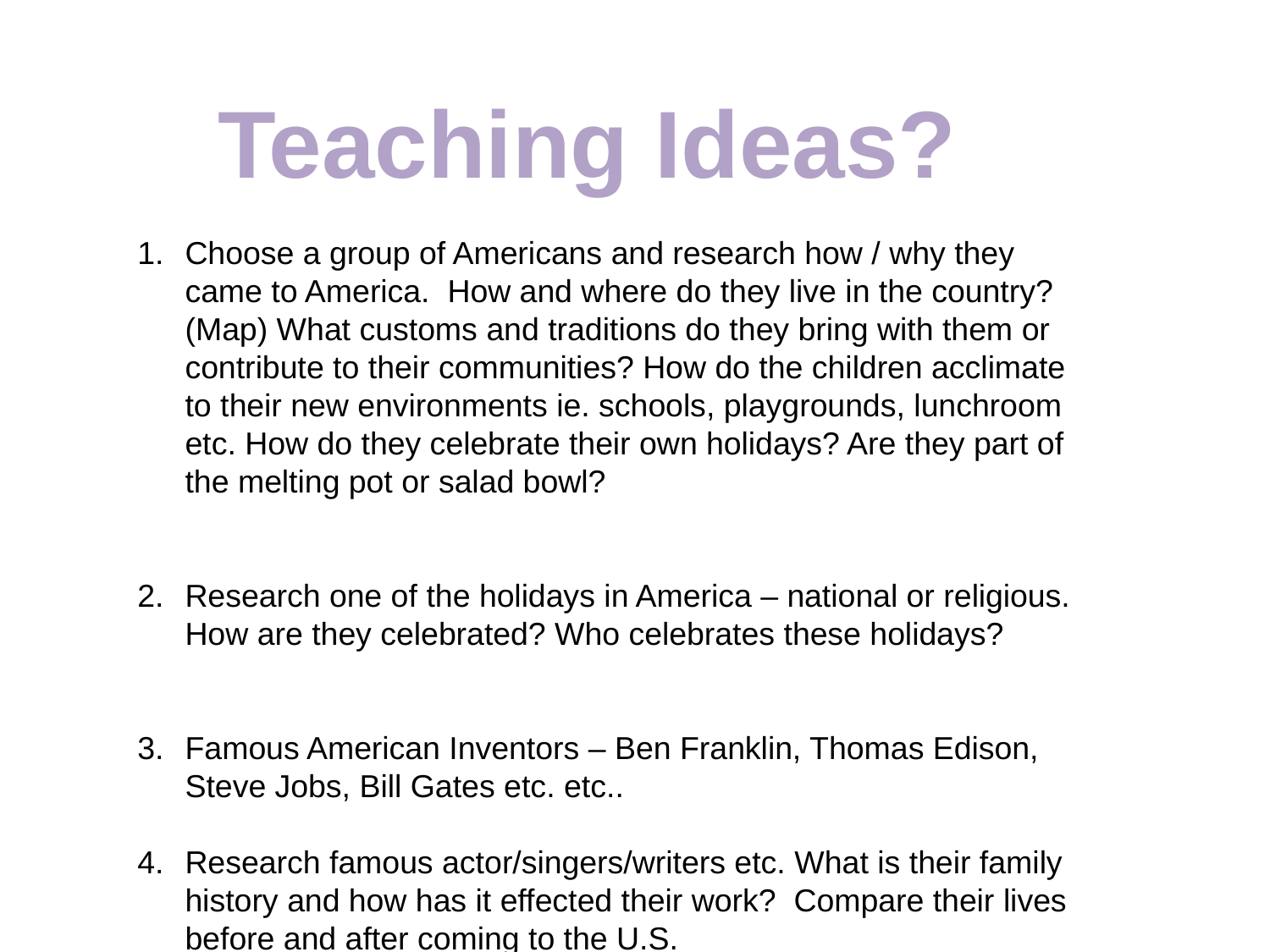

Teaching Ideas?
Choose a group of Americans and research how / why they came to America.  How and where do they live in the country? (Map) What customs and traditions do they bring with them or contribute to their communities? How do the children acclimate to their new environments ie. schools, playgrounds, lunchroom etc. How do they celebrate their own holidays? Are they part of the melting pot or salad bowl?

Research one of the holidays in America – national or religious. How are they celebrated? Who celebrates these holidays?

Famous American Inventors – Ben Franklin, Thomas Edison, Steve Jobs, Bill Gates etc. etc..

Research famous actor/singers/writers etc. What is their family history and how has it effected their work?  Compare their lives before and after coming to the U.S.